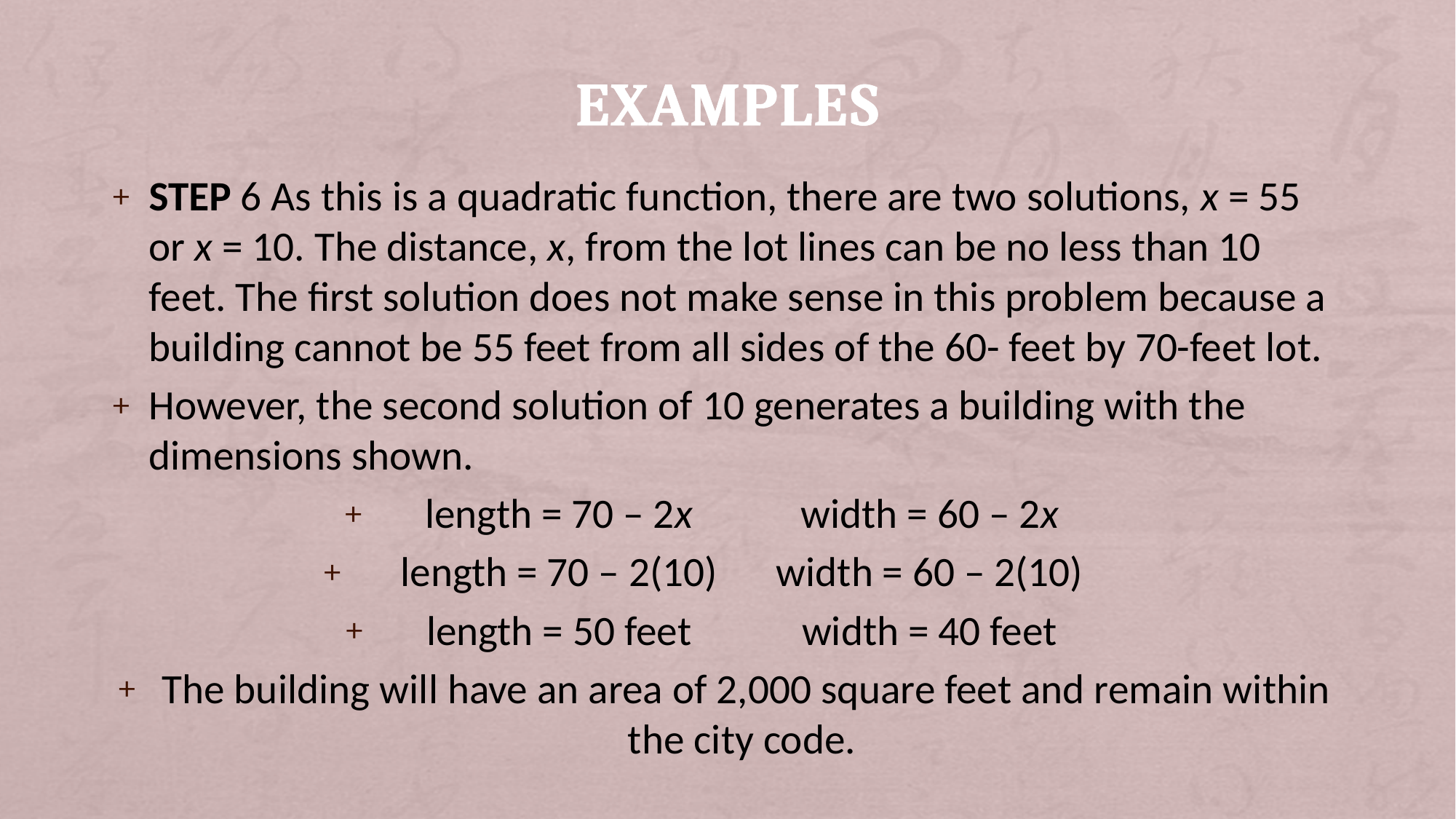

# Examples
STEP 6 As this is a quadratic function, there are two solutions, x = 55 or x = 10. The distance, x, from the lot lines can be no less than 10 feet. The first solution does not make sense in this problem because a building cannot be 55 feet from all sides of the 60- feet by 70-feet lot.
However, the second solution of 10 generates a building with the dimensions shown.
length = 70 – 2x 		width = 60 – 2x
length = 70 – 2(10) 	width = 60 – 2(10)
length = 50 feet 		width = 40 feet
The building will have an area of 2,000 square feet and remain within the city code.